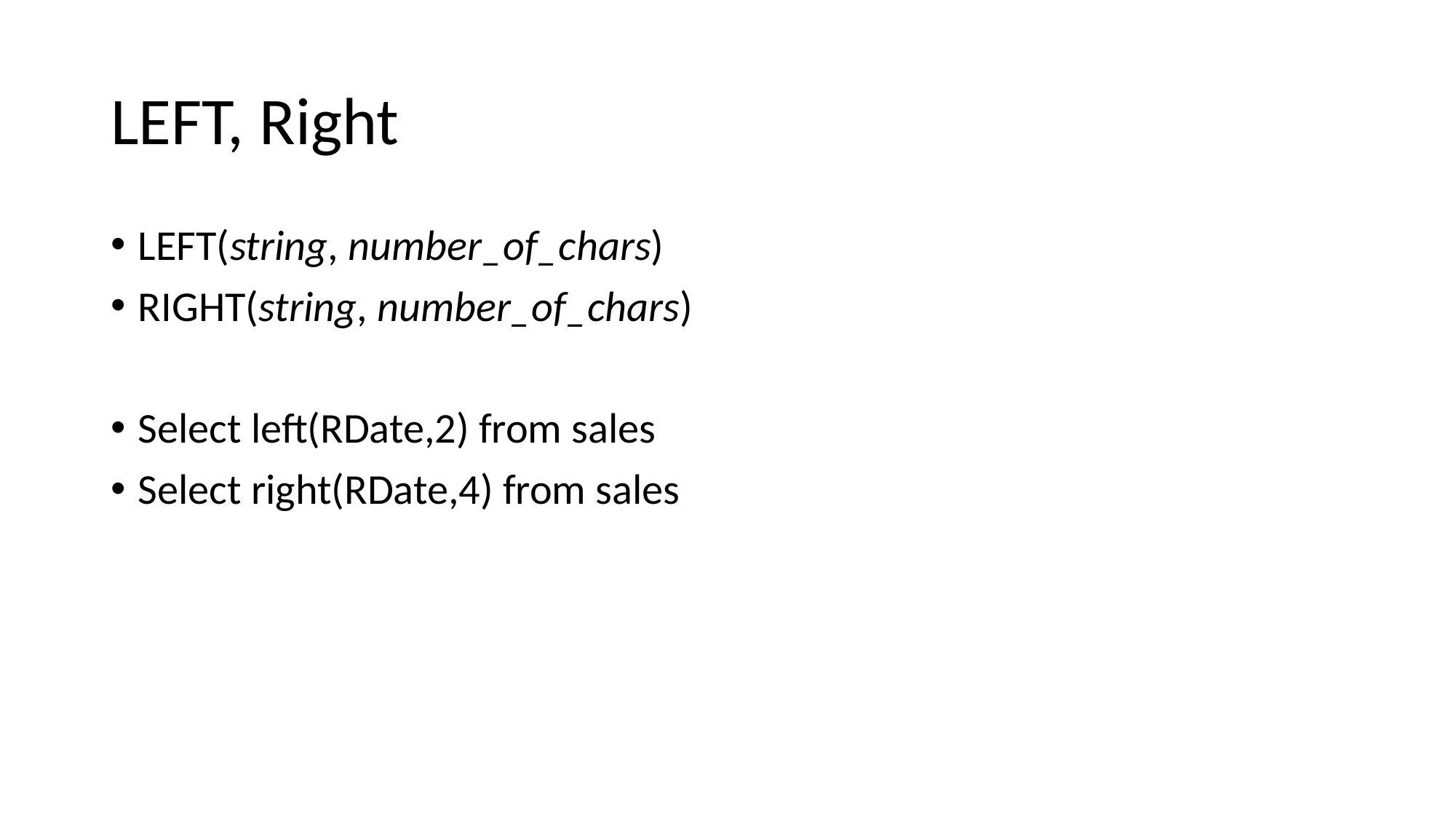

# LEFT, Right
LEFT(string, number_of_chars)
RIGHT(string, number_of_chars)

Select left(RDate,2) from sales
Select right(RDate,4) from sales